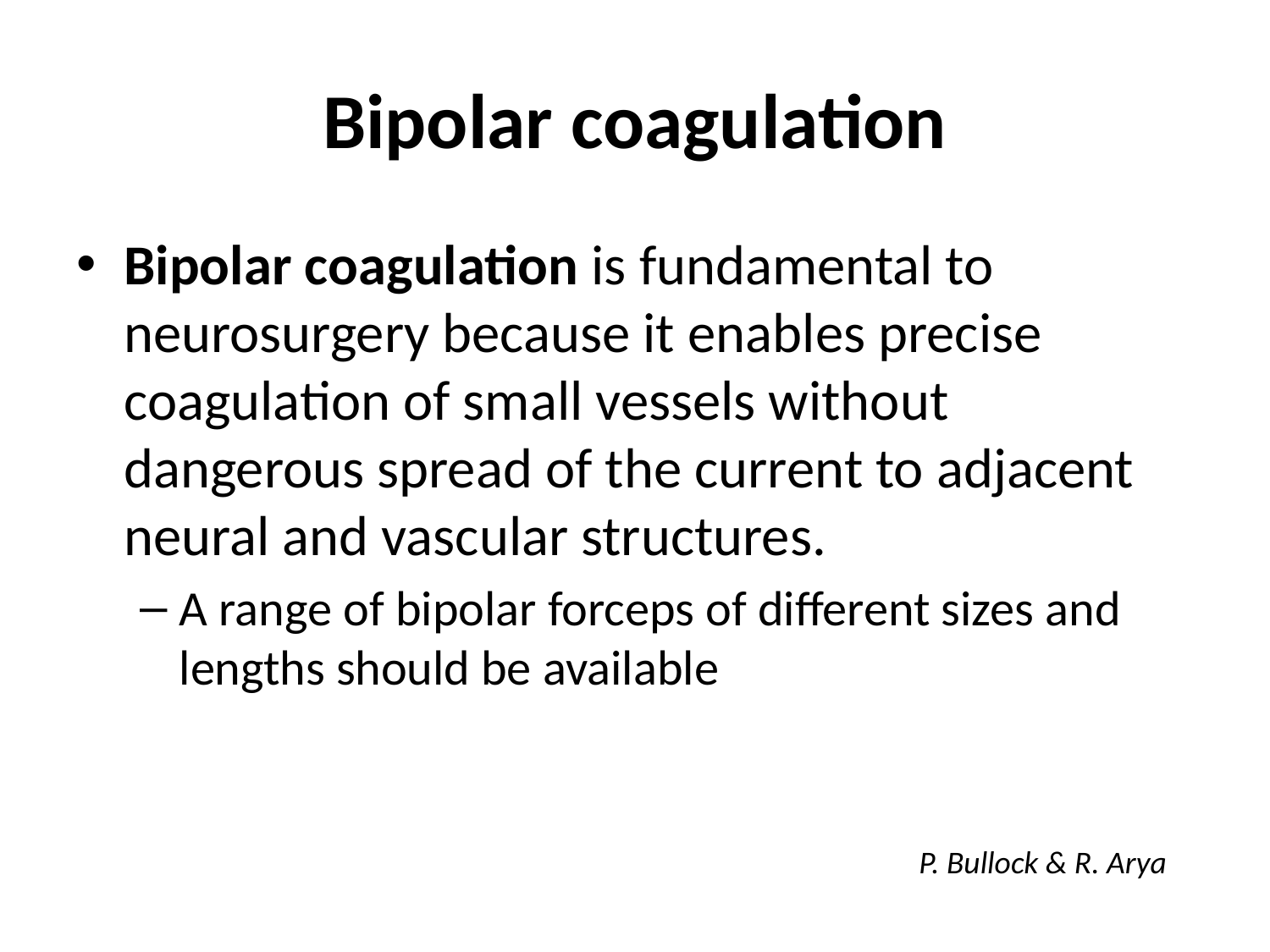

# Bipolar coagulation
Bipolar coagulation is fundamental to neurosurgery because it enables precise coagulation of small vessels without dangerous spread of the current to adjacent neural and vascular structures.
A range of bipolar forceps of different sizes and lengths should be available
P. Bullock & R. Arya